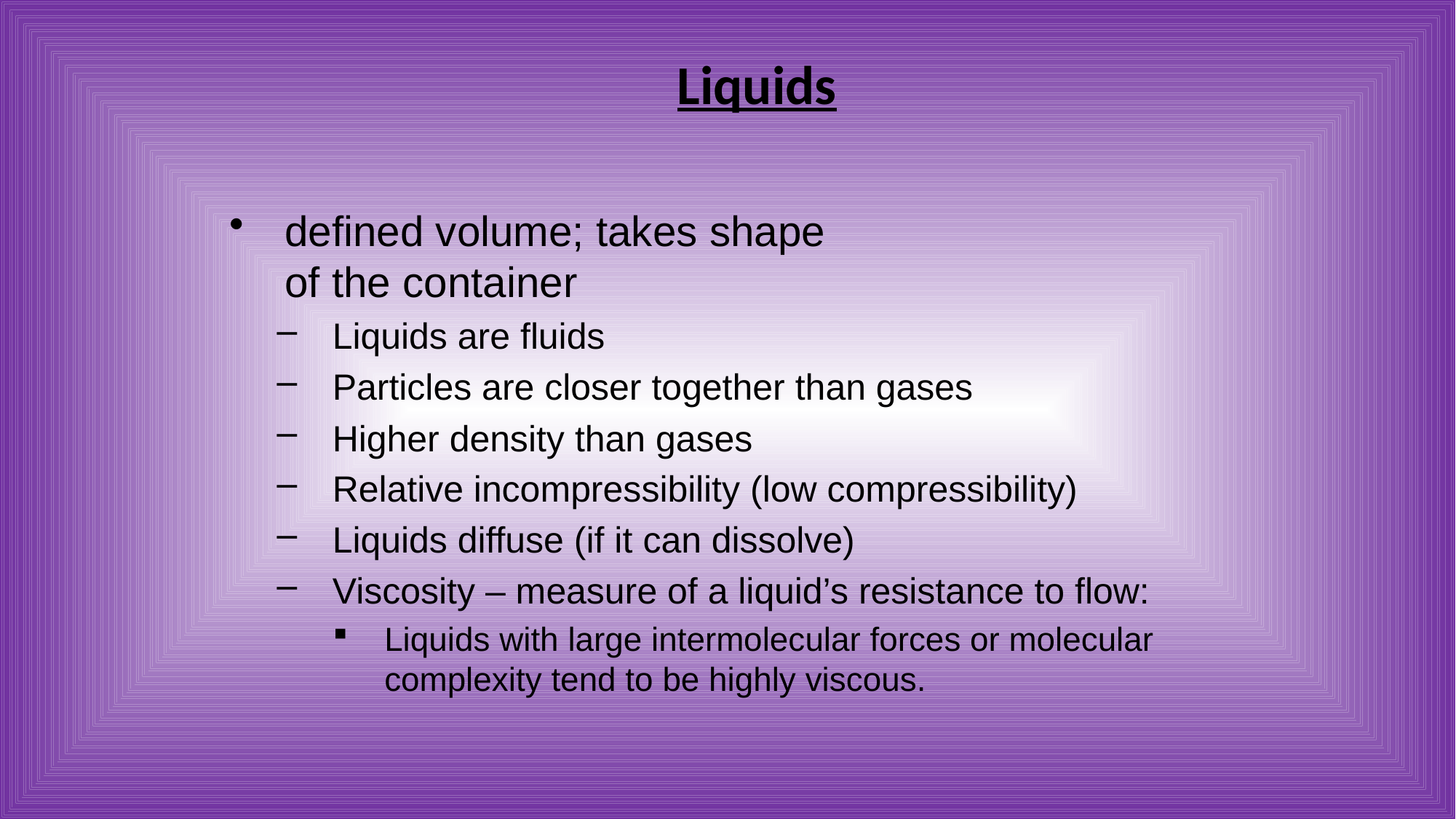

Liquids
defined volume; takes shape
of the container
Liquids are fluids
Particles are closer together than gases
Higher density than gases
Relative incompressibility (low compressibility)
Liquids diffuse (if it can dissolve)
Viscosity – measure of a liquid’s resistance to flow:
Liquids with large intermolecular forces or molecular complexity tend to be highly viscous.